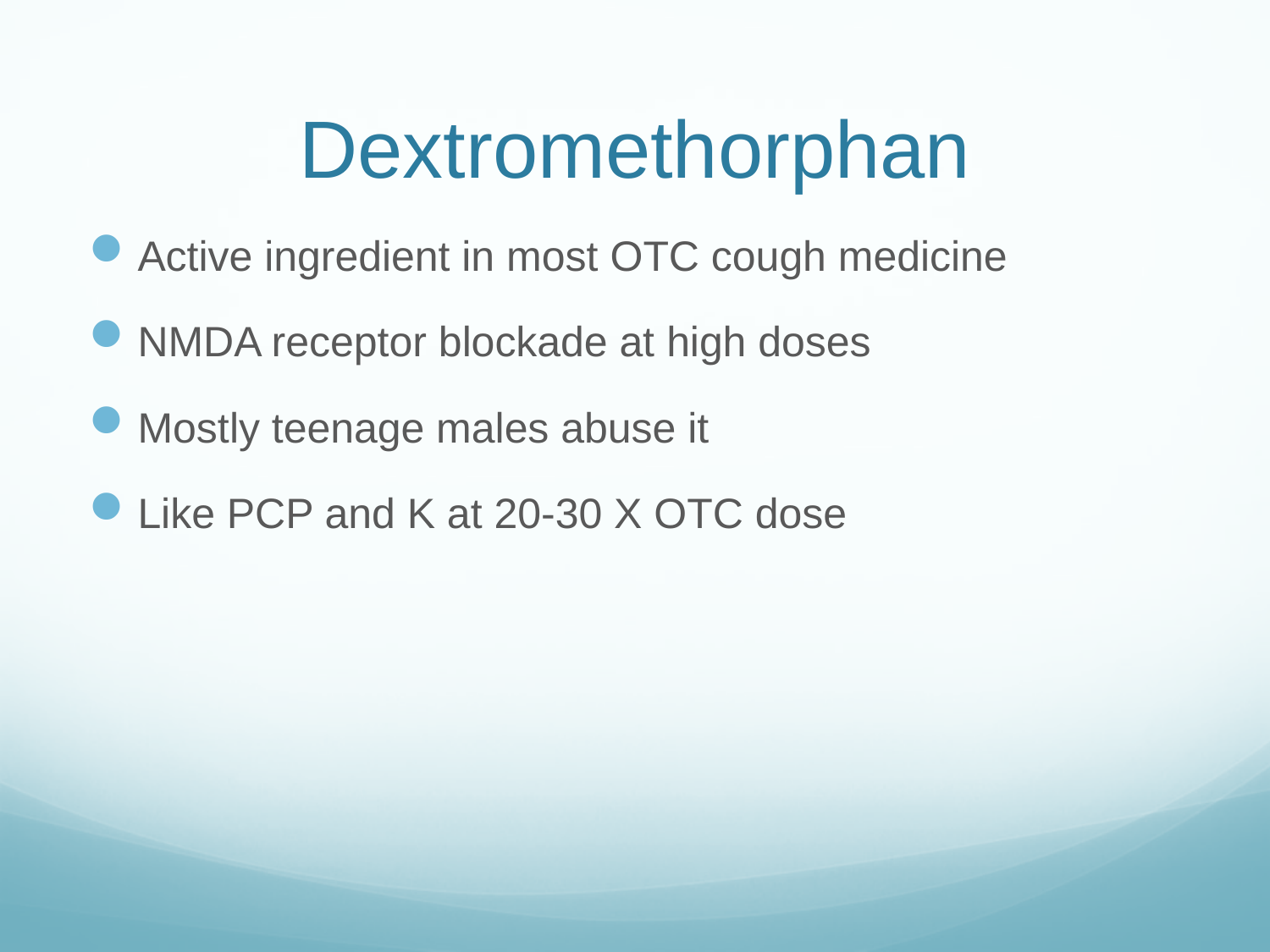

# Dextromethorphan
Active ingredient in most OTC cough medicine
NMDA receptor blockade at high doses
Mostly teenage males abuse it
Like PCP and K at 20-30 X OTC dose